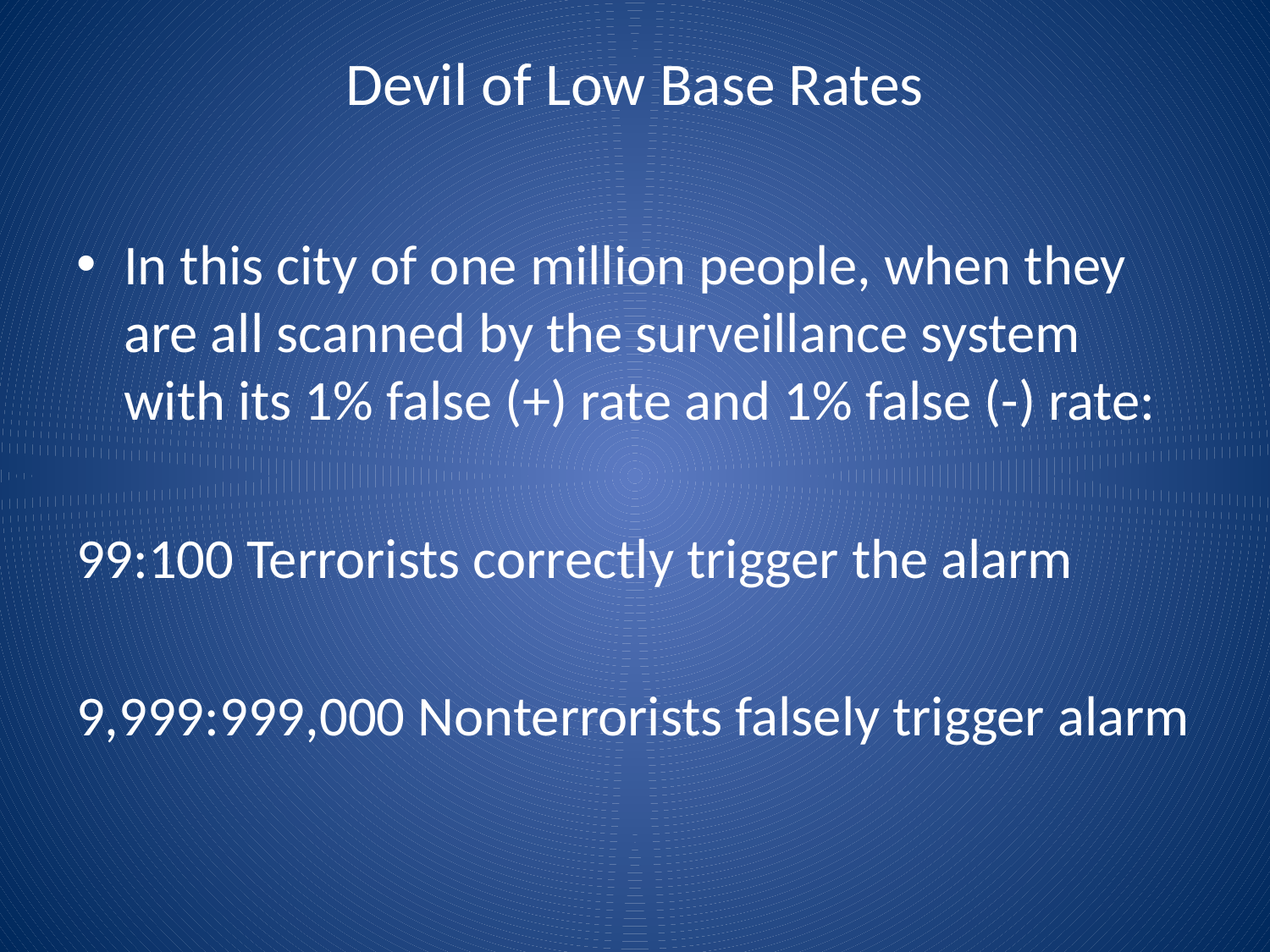

# Devil of Low Base Rates
In this city of one million people, when they are all scanned by the surveillance system with its 1% false (+) rate and 1% false (-) rate:

99:100 Terrorists correctly trigger the alarm

9,999:999,000 Nonterrorists falsely trigger alarm